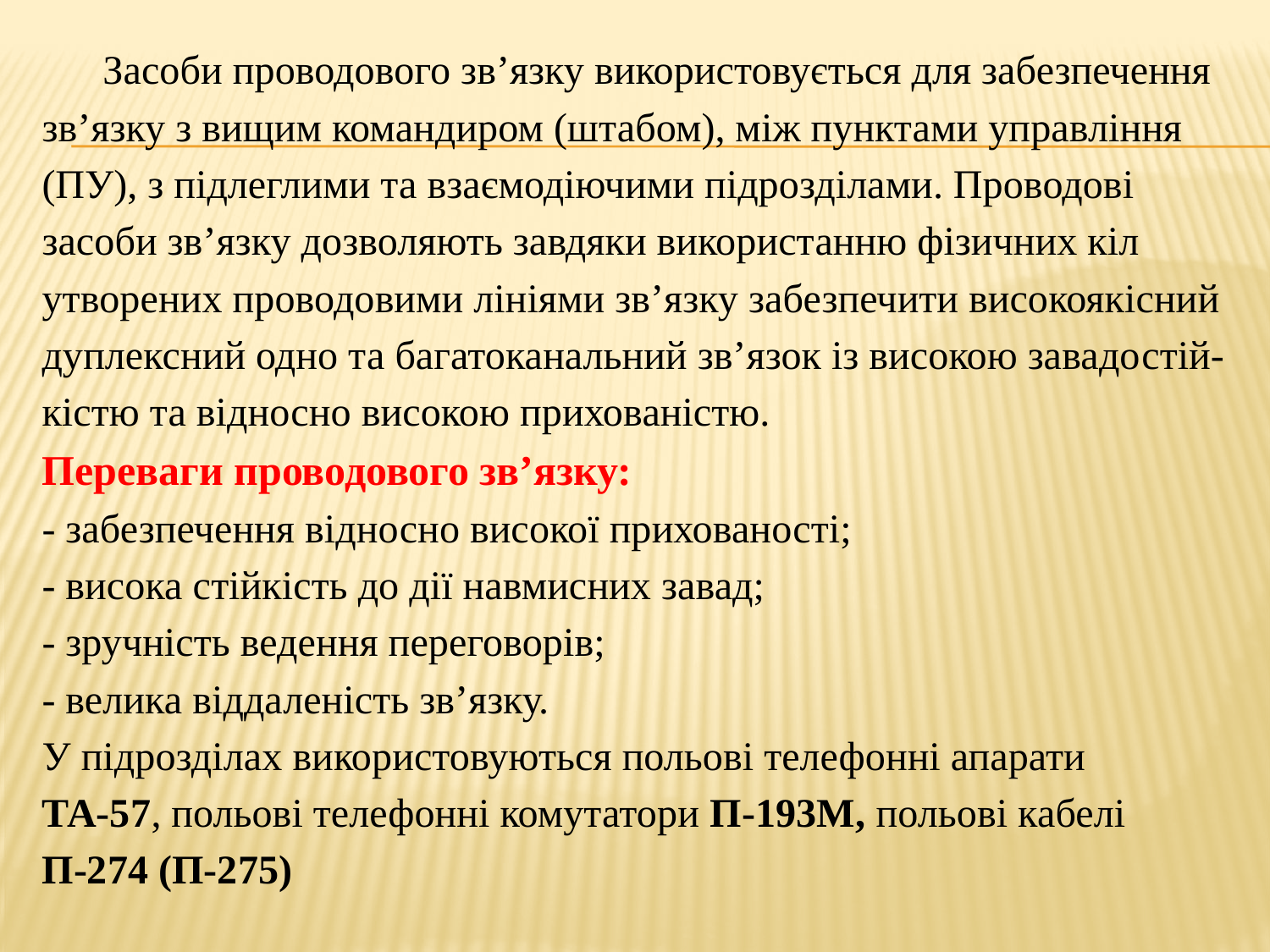

Засоби проводового зв’язку використовується для забезпечення
зв’язку з вищим командиром (штабом), між пунктами управління
(ПУ), з підлеглими та взаємодіючими підрозділами. Проводові
засоби зв’язку дозволяють завдяки використанню фізичних кіл
утворених проводовими лініями зв’язку забезпечити високоякісний
дуплексний одно та багатоканальний зв’язок із високою завадостій-
кістю та відносно високою прихованістю.
Переваги проводового зв’язку:
- забезпечення відносно високої прихованості;
- висока стійкість до дії навмисних завад;
- зручність ведення переговорів;
- велика віддаленість зв’язку.
У підрозділах використовуються польові телефонні апарати
ТА-57, польові телефонні комутатори П-193М, польові кабелі
П-274 (П-275)